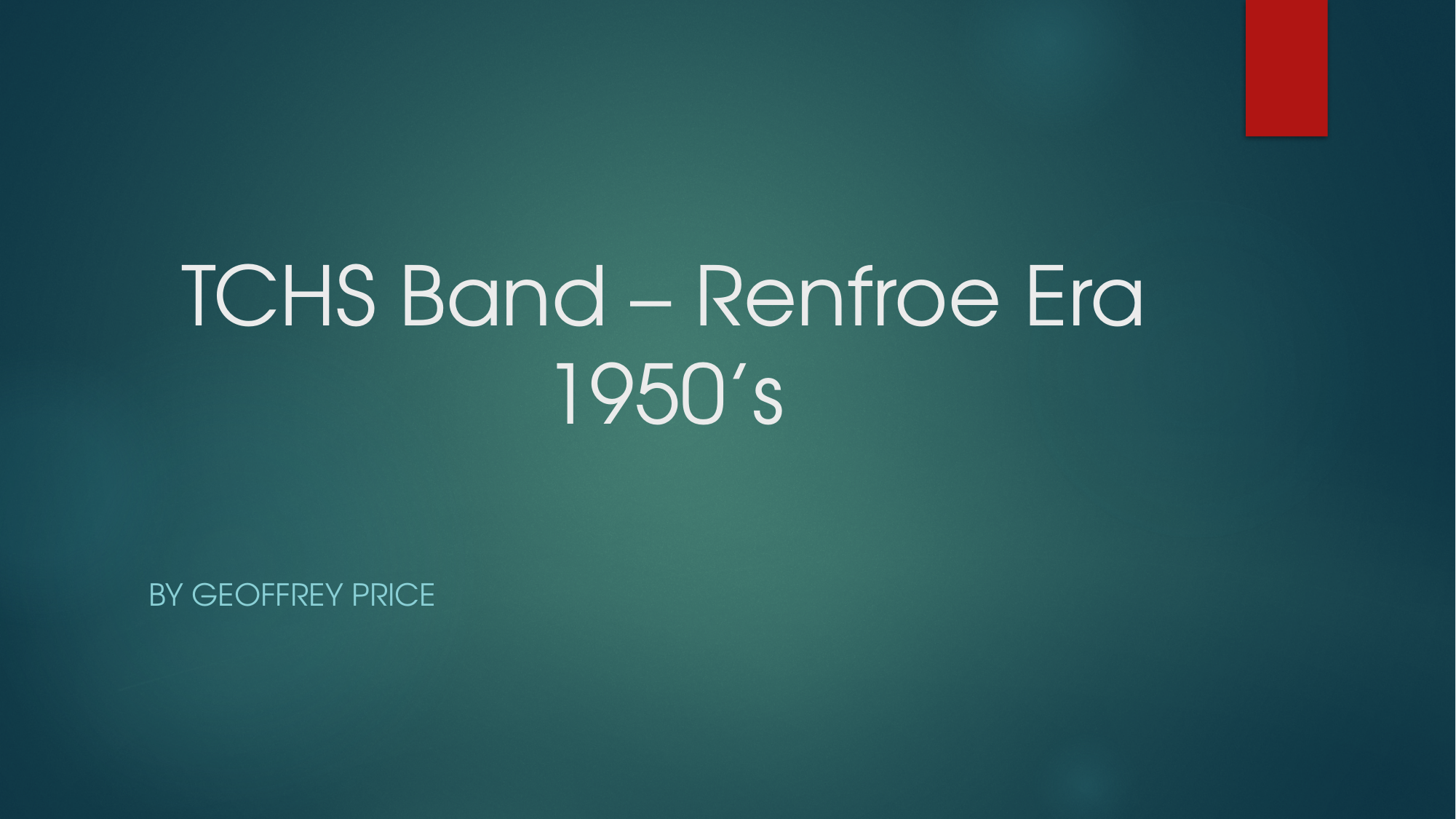

# TCHS Band – Renfroe Era 1950’s
by Geoffrey Price